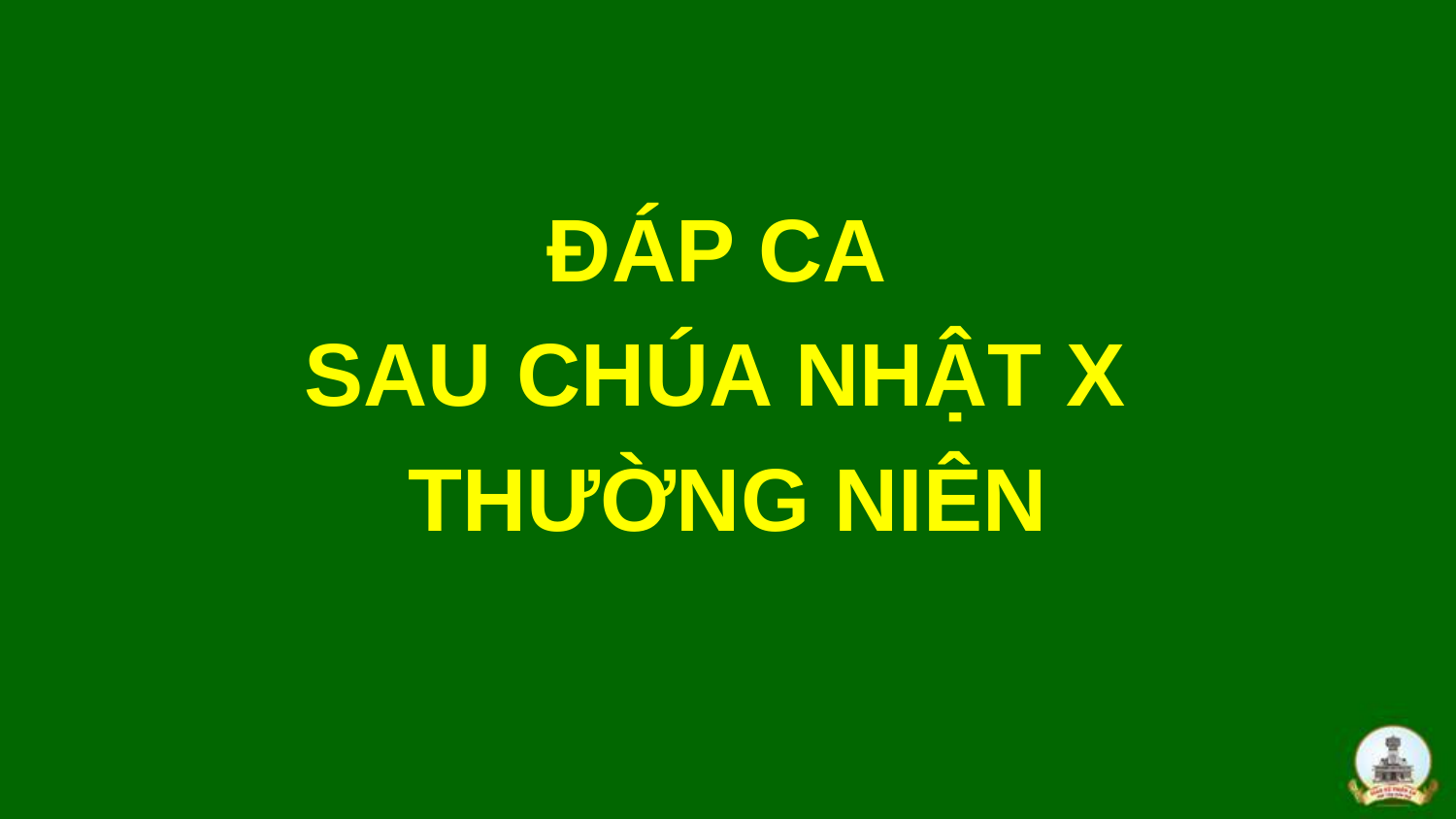

ĐÁP CA
SAU CHÚA NHẬT X
THƯỜNG NIÊN